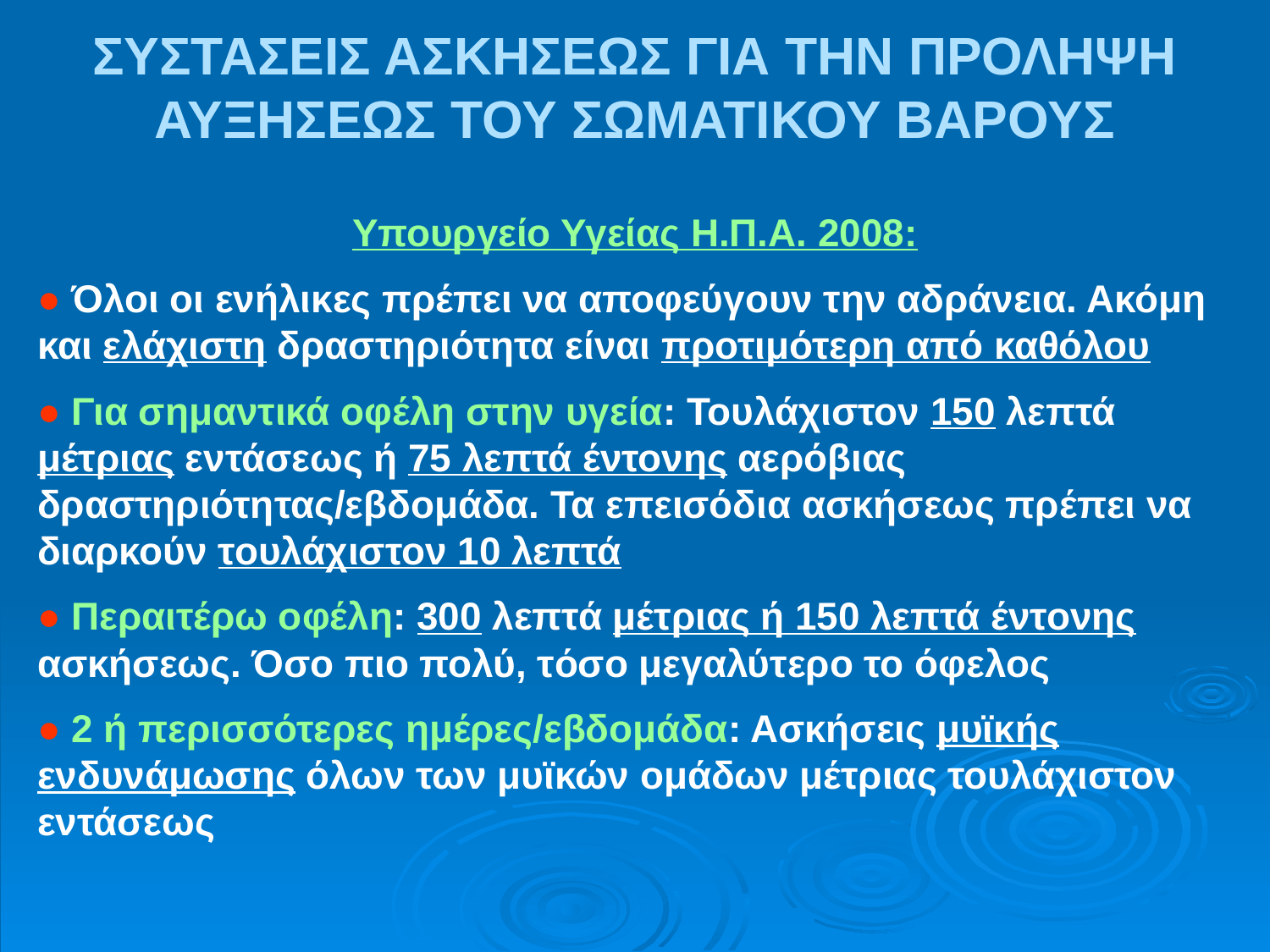

ΣΥΣΤΑΣΕΙΣ ΑΣΚΗΣΕΩΣ ΓΙΑ ΤΗΝ ΠΡΟΛΗΨΗ ΑΥΞΗΣΕΩΣ ΤΟΥ ΣΩΜΑΤΙΚΟΥ ΒΑΡΟΥΣ
Υπουργείο Υγείας Η.Π.Α. 2008:
● Όλοι οι ενήλικες πρέπει να αποφεύγουν την αδράνεια. Ακόμη και ελάχιστη δραστηριότητα είναι προτιμότερη από καθόλου
● Για σημαντικά οφέλη στην υγεία: Τουλάχιστον 150 λεπτά μέτριας εντάσεως ή 75 λεπτά έντονης αερόβιας δραστηριότητας/εβδομάδα. Τα επεισόδια ασκήσεως πρέπει να διαρκούν τουλάχιστον 10 λεπτά
● Περαιτέρω οφέλη: 300 λεπτά μέτριας ή 150 λεπτά έντονης ασκήσεως. Όσο πιο πολύ, τόσο μεγαλύτερο το όφελος
● 2 ή περισσότερες ημέρες/εβδομάδα: Ασκήσεις μυϊκής ενδυνάμωσης όλων των μυϊκών ομάδων μέτριας τουλάχιστον εντάσεως